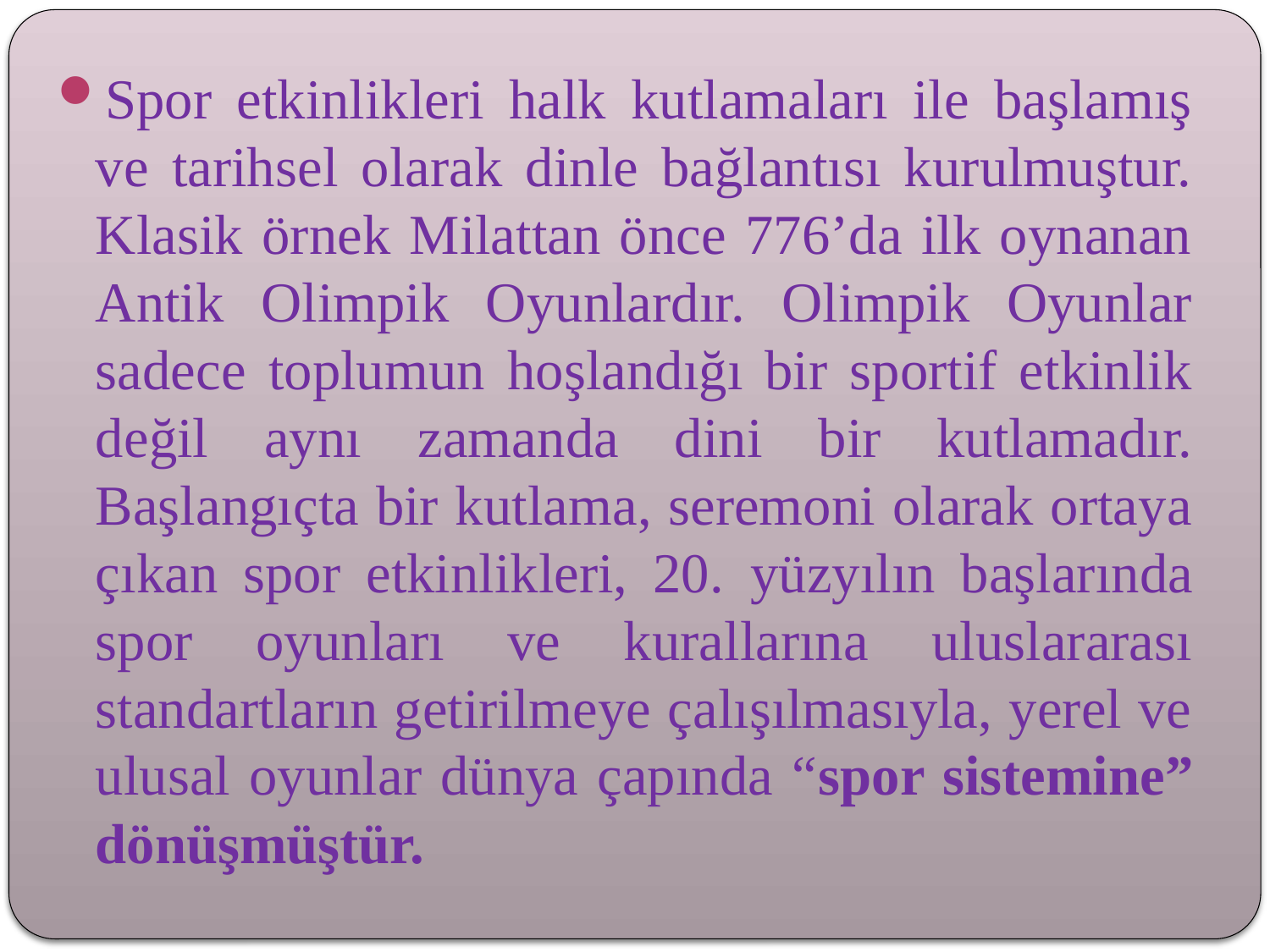

Spor etkinlikleri halk kutlamaları ile başlamış ve tarihsel olarak dinle bağlantısı kurulmuştur. Klasik örnek Milattan önce 776’da ilk oynanan Antik Olimpik Oyunlardır. Olimpik Oyunlar sadece toplumun hoşlandığı bir sportif etkinlik değil aynı zamanda dini bir kutlamadır. Başlangıçta bir kutlama, seremoni olarak ortaya çıkan spor etkinlikleri, 20. yüzyılın başlarında spor oyunları ve kurallarına uluslararası standartların getirilmeye çalışılmasıyla, yerel ve ulusal oyunlar dünya çapında “spor sistemine” dönüşmüştür.